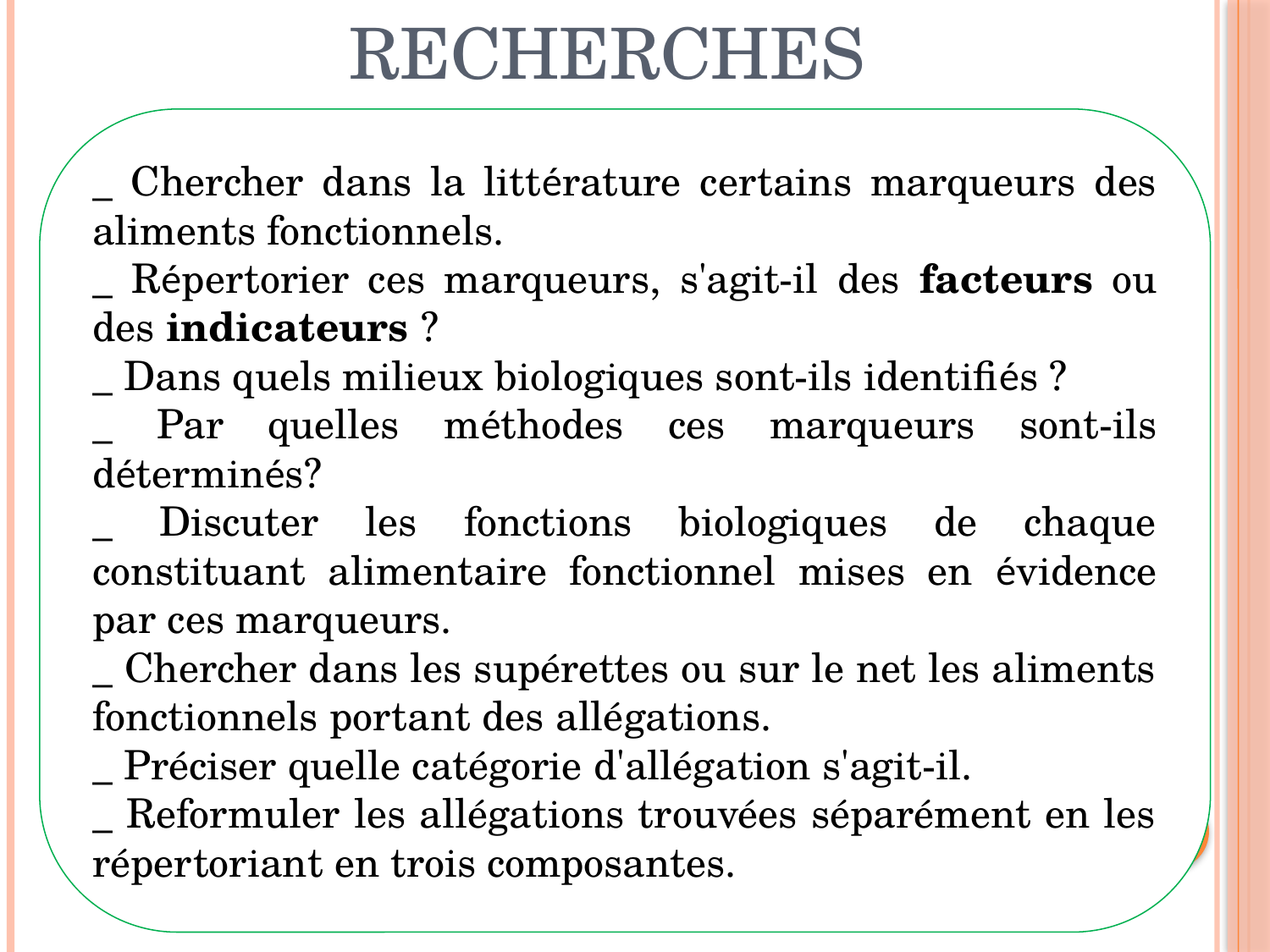

# Recherches
_ Chercher dans la littérature certains marqueurs des aliments fonctionnels.
_ Répertorier ces marqueurs, s'agit-il des facteurs ou des indicateurs ?
_ Dans quels milieux biologiques sont-ils identifiés ?
_ Par quelles méthodes ces marqueurs sont-ils déterminés?
_ Discuter les fonctions biologiques de chaque constituant alimentaire fonctionnel mises en évidence par ces marqueurs.
_ Chercher dans les supérettes ou sur le net les aliments fonctionnels portant des allégations.
_ Préciser quelle catégorie d'allégation s'agit-il.
_ Reformuler les allégations trouvées séparément en les répertoriant en trois composantes.

34